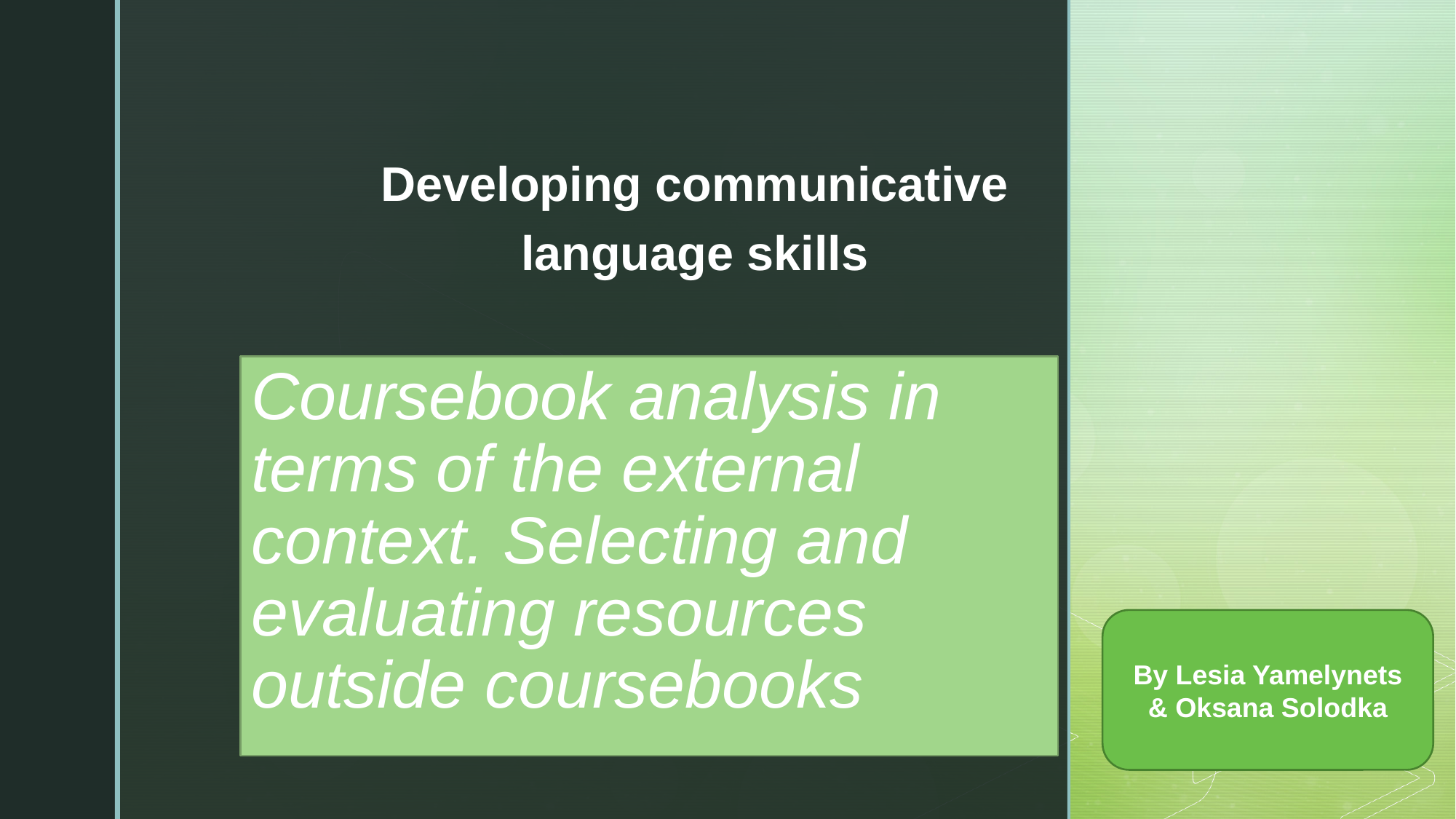

Developing communicative language skills
# Coursebook analysis in terms of the external context. Selecting and evaluating resources outside coursebooks
By Lesia Yamelynets & Oksana Solodka